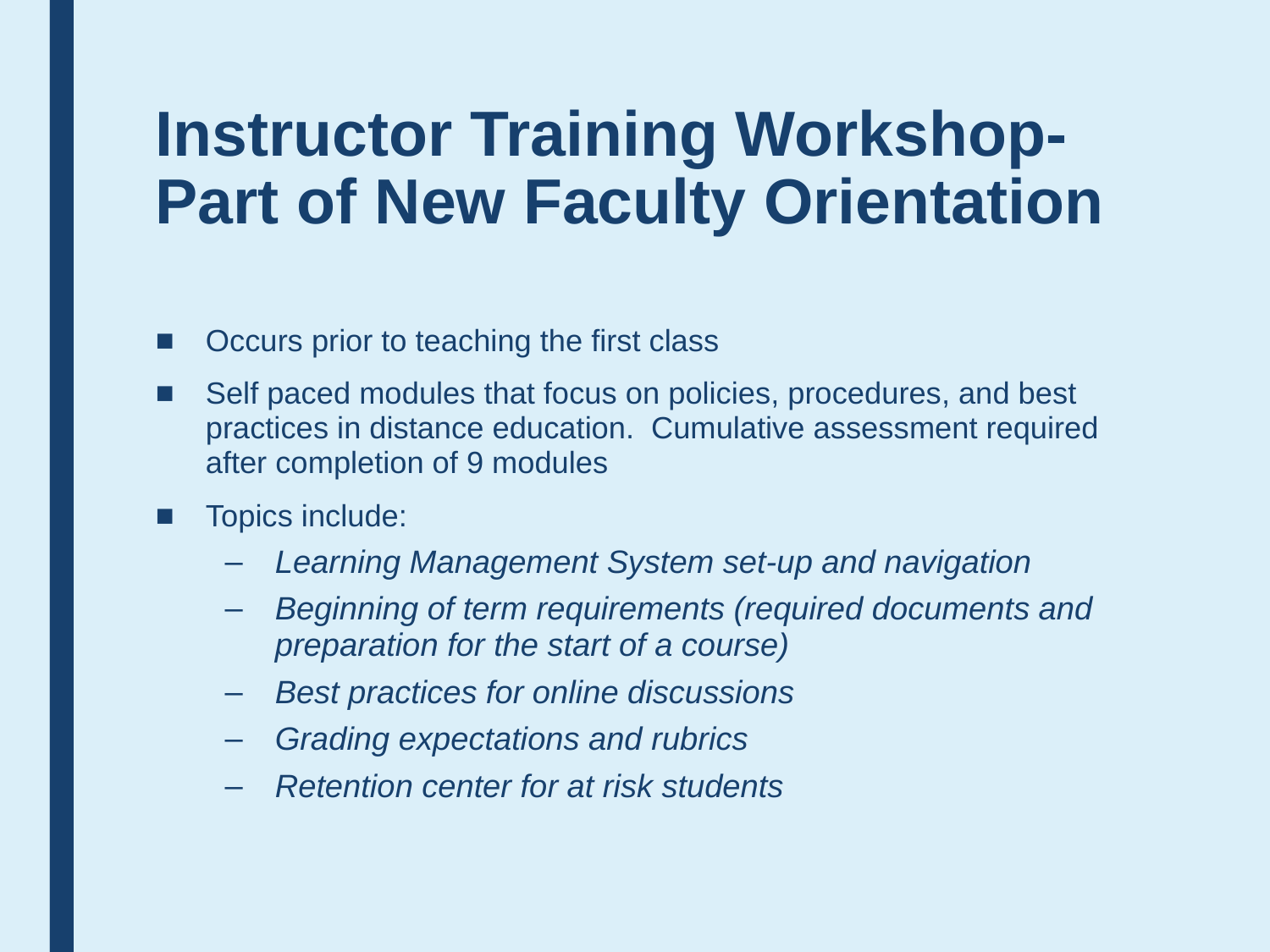

# Instructor Training Workshop-Part of New Faculty Orientation
Occurs prior to teaching the first class
Self paced modules that focus on policies, procedures, and best practices in distance education.  Cumulative assessment required after completion of 9 modules
Topics include:
Learning Management System set-up and navigation
Beginning of term requirements (required documents and preparation for the start of a course)
Best practices for online discussions
Grading expectations and rubrics
Retention center for at risk students